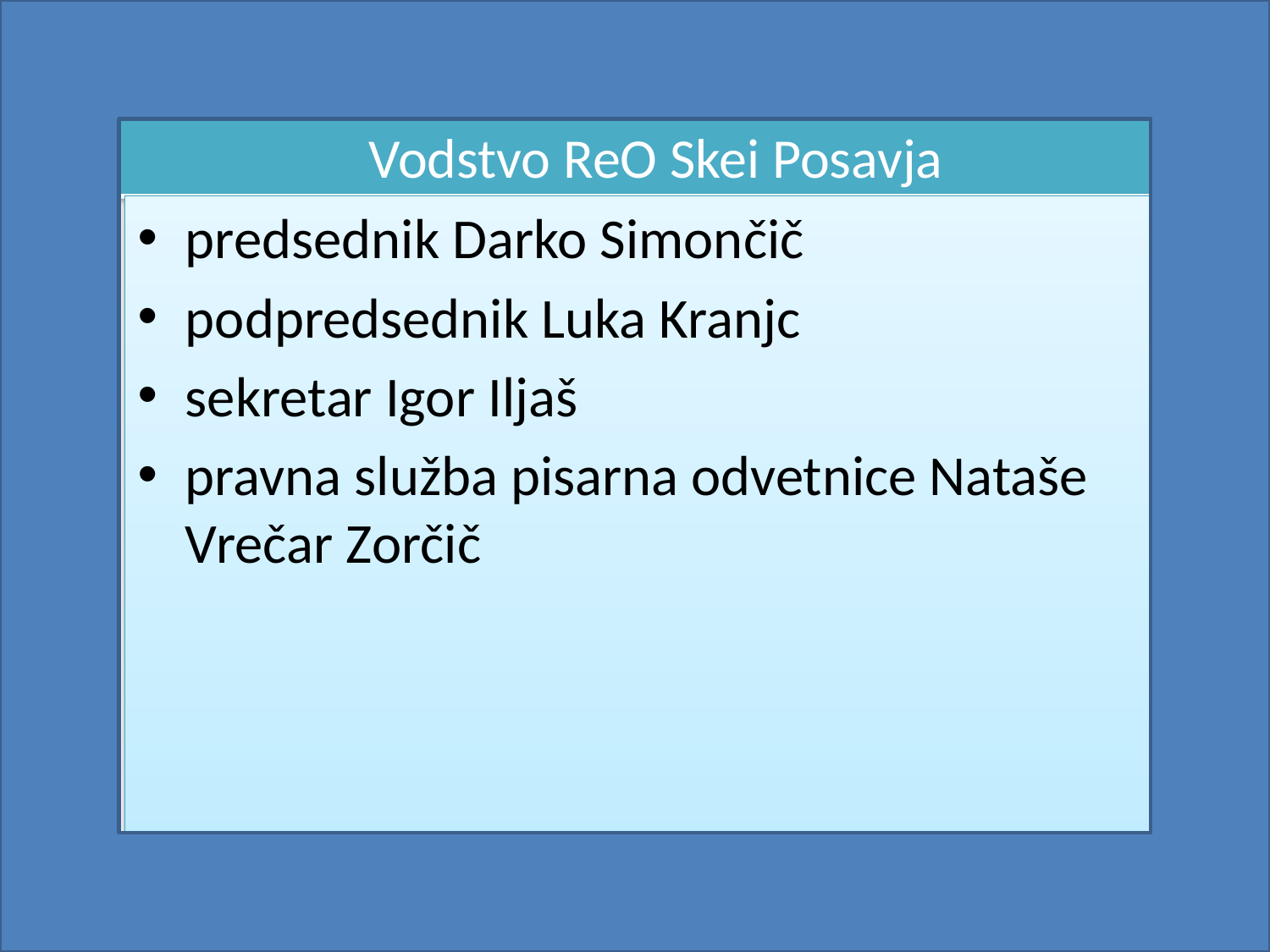

# Vodstvo ReO Skei Posavja
predsednik Darko Simončič
podpredsednik Luka Kranjc
sekretar Igor Iljaš
pravna služba pisarna odvetnice Nataše Vrečar Zorčič